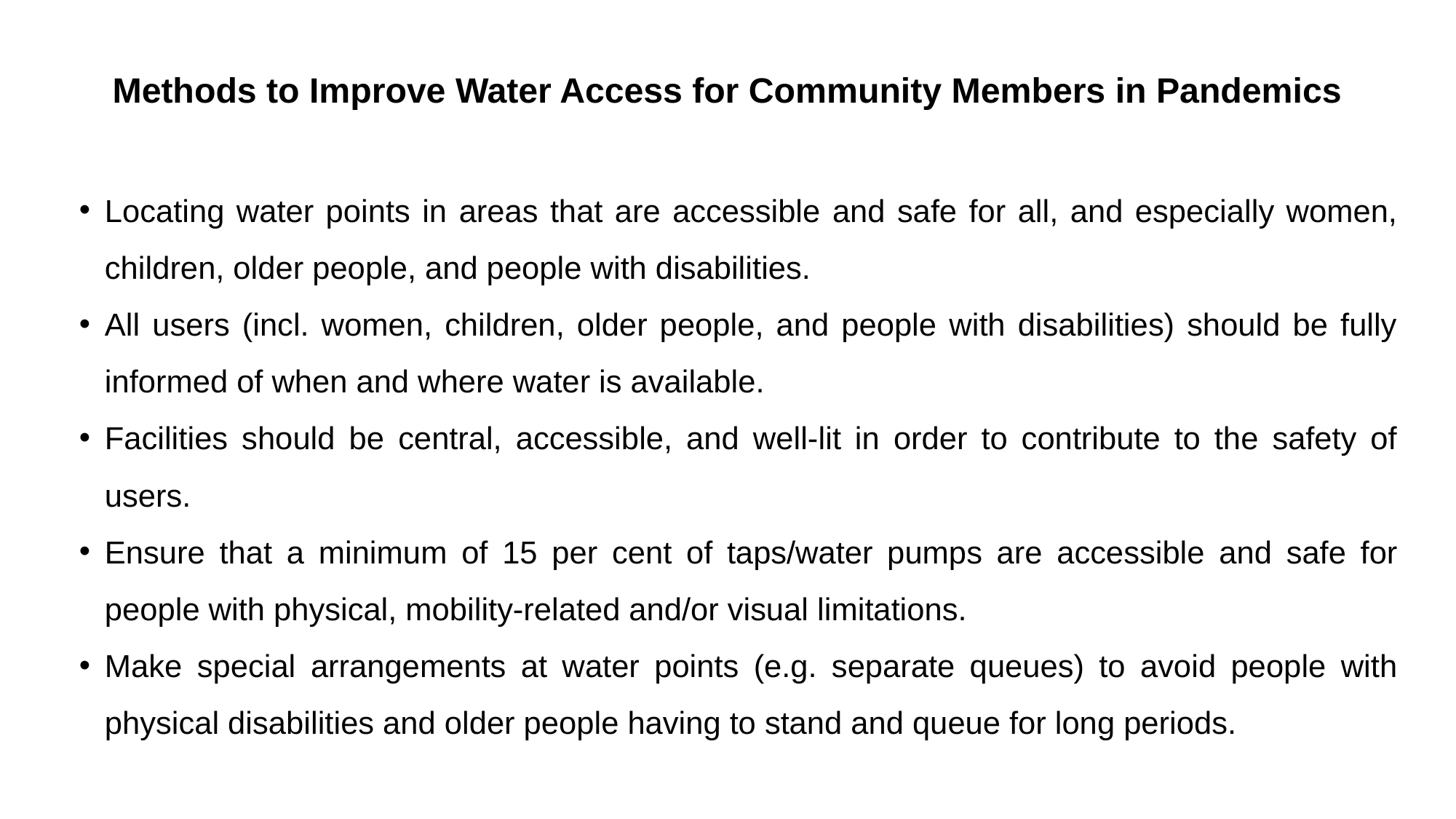

# Methods to Improve Water Access for Community Members in Pandemics
Locating water points in areas that are accessible and safe for all, and especially women, children, older people, and people with disabilities.
All users (incl. women, children, older people, and people with disabilities) should be fully informed of when and where water is available.
Facilities should be central, accessible, and well-lit in order to contribute to the safety of users.
Ensure that a minimum of 15 per cent of taps/water pumps are accessible and safe for people with physical, mobility-related and/or visual limitations.
Make special arrangements at water points (e.g. separate queues) to avoid people with physical disabilities and older people having to stand and queue for long periods.